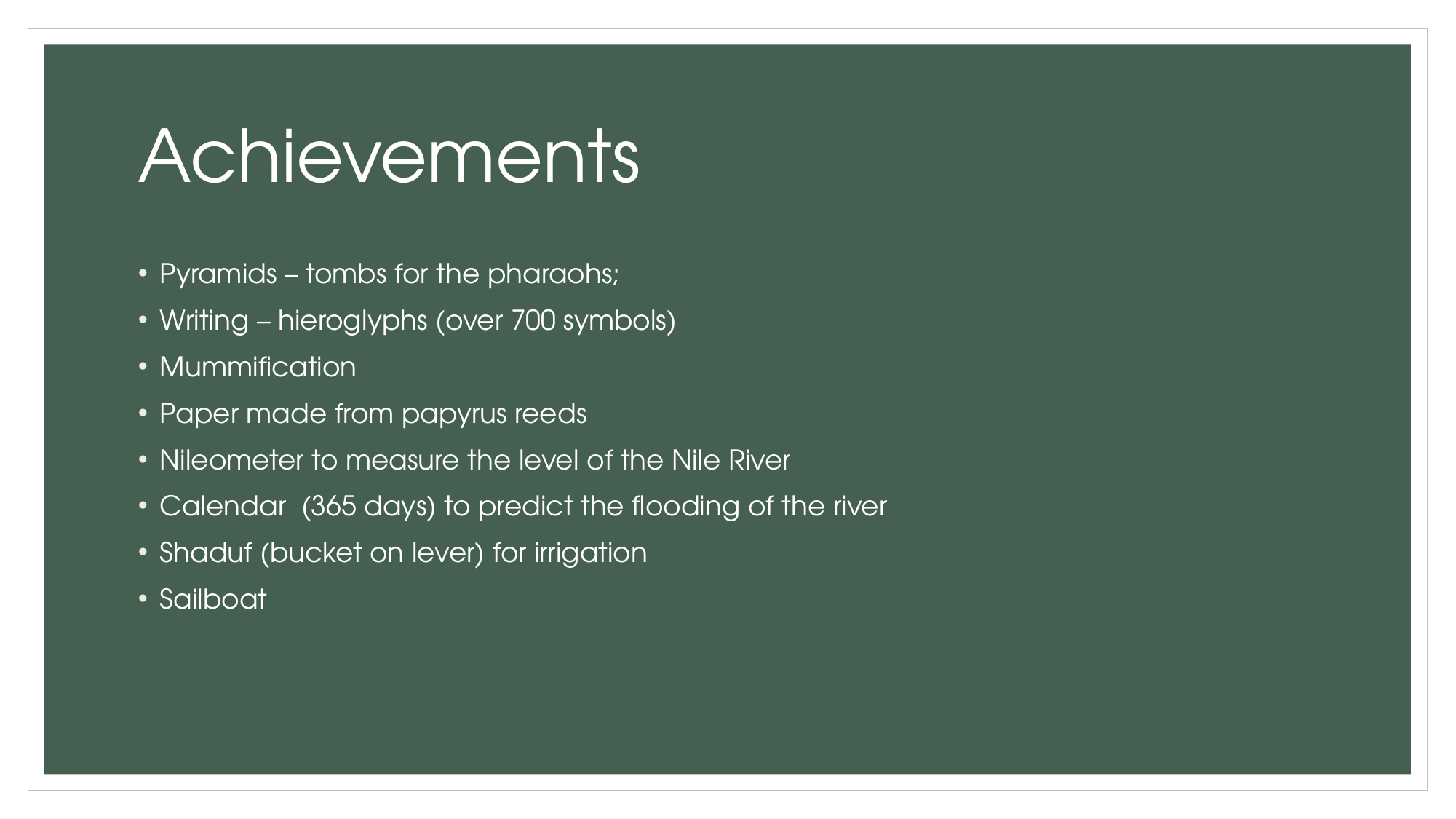

# Achievements
Pyramids – tombs for the pharaohs;
Writing – hieroglyphs (over 700 symbols)
Mummification
Paper made from papyrus reeds
Nileometer to measure the level of the Nile River
Calendar  (365 days) to predict the flooding of the river
Shaduf (bucket on lever) for irrigation
Sailboat